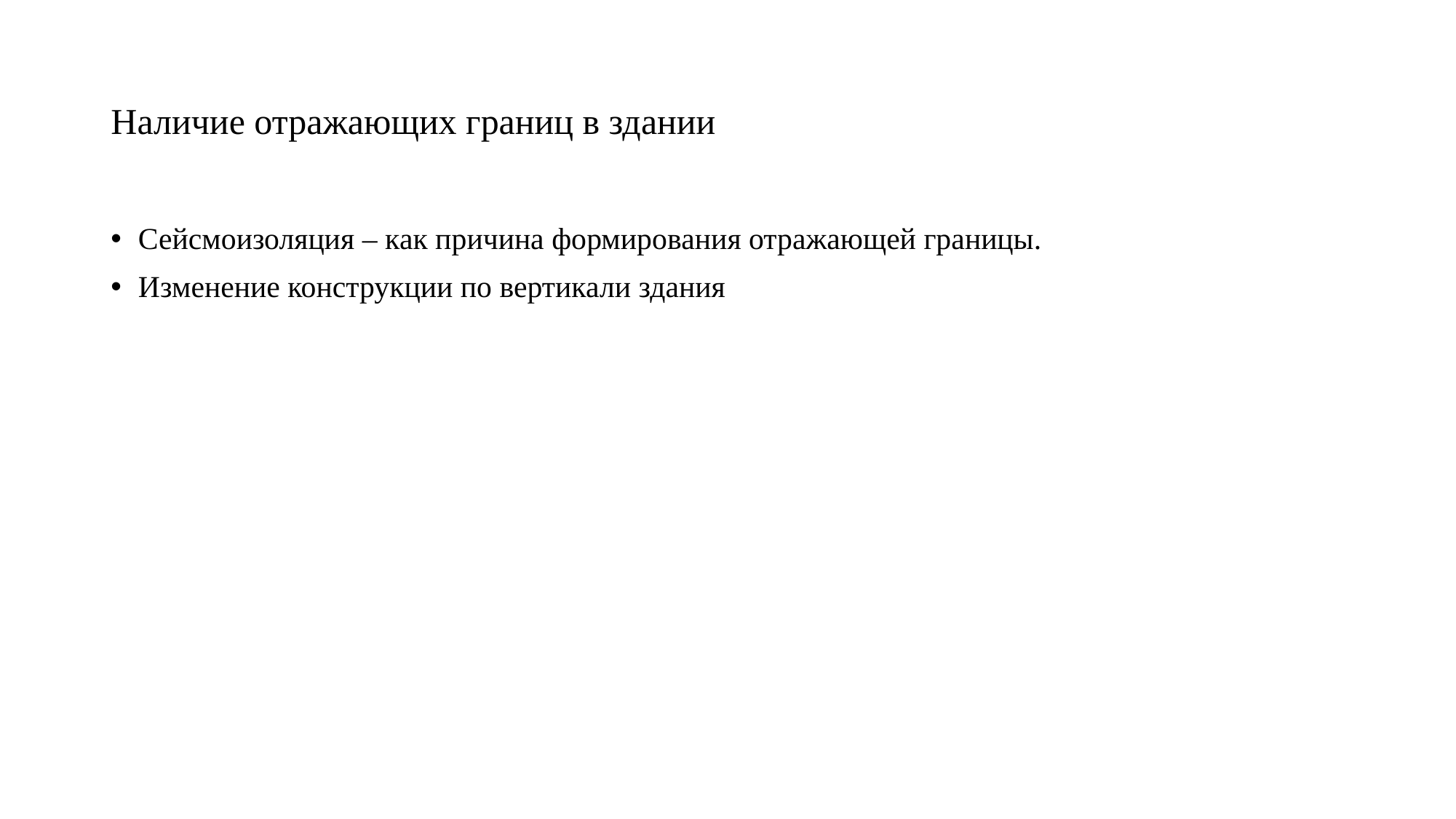

# Наличие отражающих границ в здании
Сейсмоизоляция – как причина формирования отражающей границы.
Изменение конструкции по вертикали здания